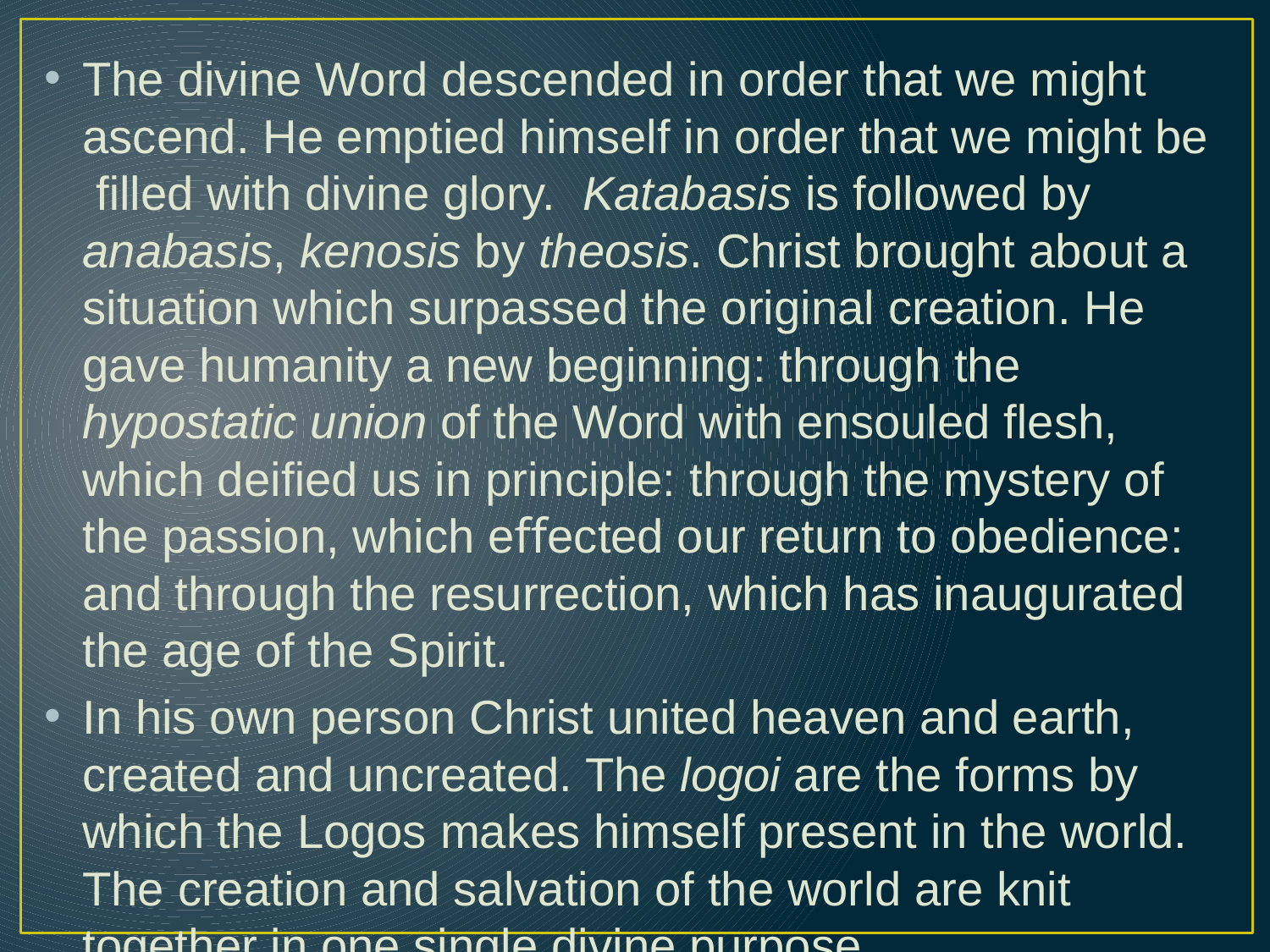

The divine Word descended in order that we might ascend. He emptied himself in order that we might be  ﬁlled with divine glory.  Katabasis is followed by anabasis, kenosis by theosis. Christ brought about a situation which surpassed the original creation. He gave humanity a new beginning: through the hypostatic union of the Word with ensouled ﬂesh, which deiﬁed us in principle: through the mystery of the passion, which eﬀected our return to obedience: and through the resurrection, which has inaugurated the age of the Spirit.
In his own person Christ united heaven and earth, created and uncreated. The logoi are the forms by which the Logos makes himself present in the world. The creation and salvation of the world are knit together in one single divine purpose.